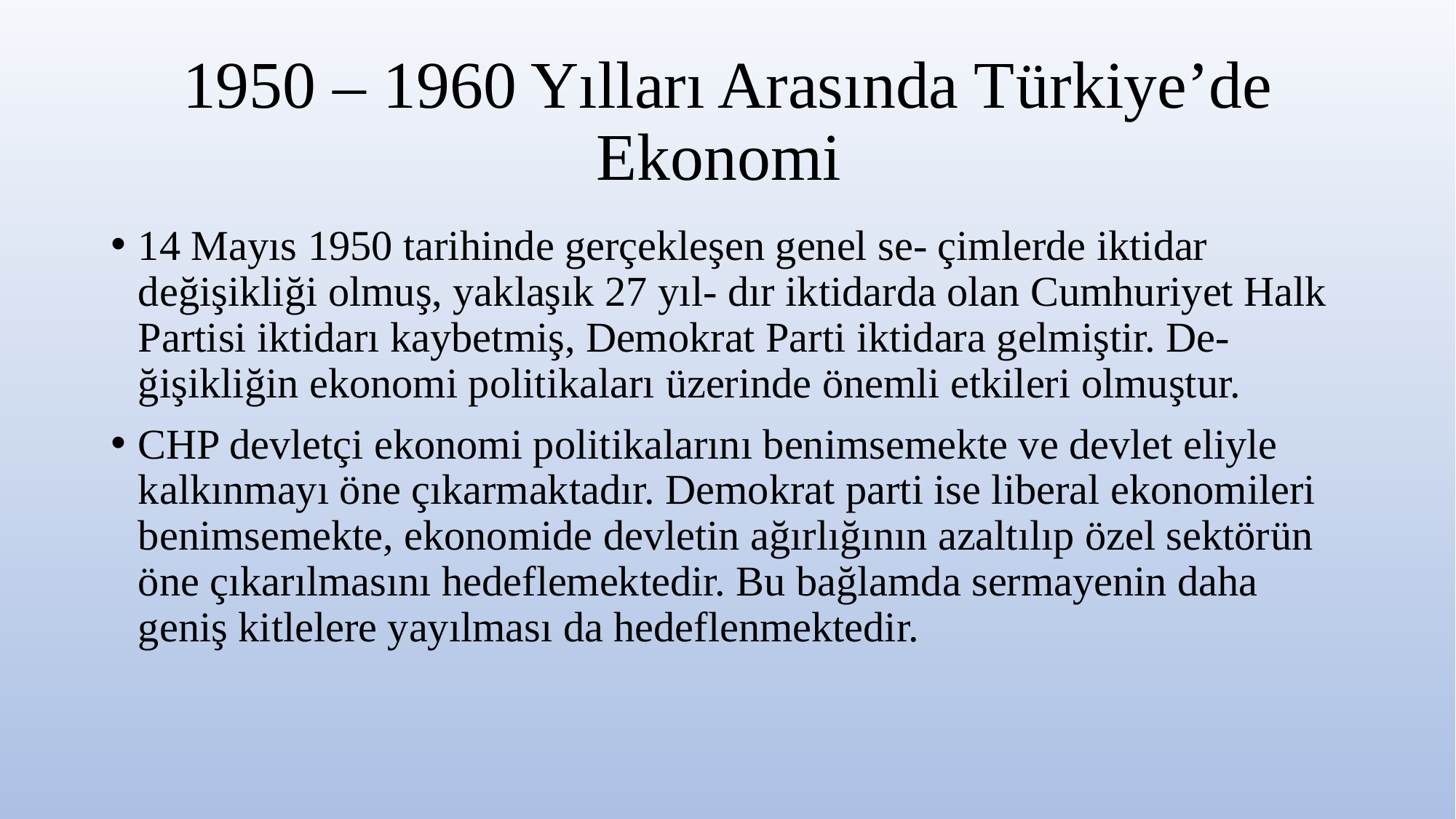

# 1950 – 1960 Yılları Arasında Türkiye’de Ekonomi
14 Mayıs 1950 tarihinde gerçekleşen genel se- çimlerde iktidar değişikliği olmuş, yaklaşık 27 yıl- dır iktidarda olan Cumhuriyet Halk Partisi iktidarı kaybetmiş, Demokrat Parti iktidara gelmiştir. De- ğişikliğin ekonomi politikaları üzerinde önemli etkileri olmuştur.
CHP devletçi ekonomi politikalarını benimsemekte ve devlet eliyle kalkınmayı öne çıkarmaktadır. Demokrat parti ise liberal ekonomileri benimsemekte, ekonomide devletin ağırlığının azaltılıp özel sektörün öne çıkarılmasını hedeflemektedir. Bu bağlamda sermayenin daha geniş kitlelere yayılması da hedeflenmektedir.